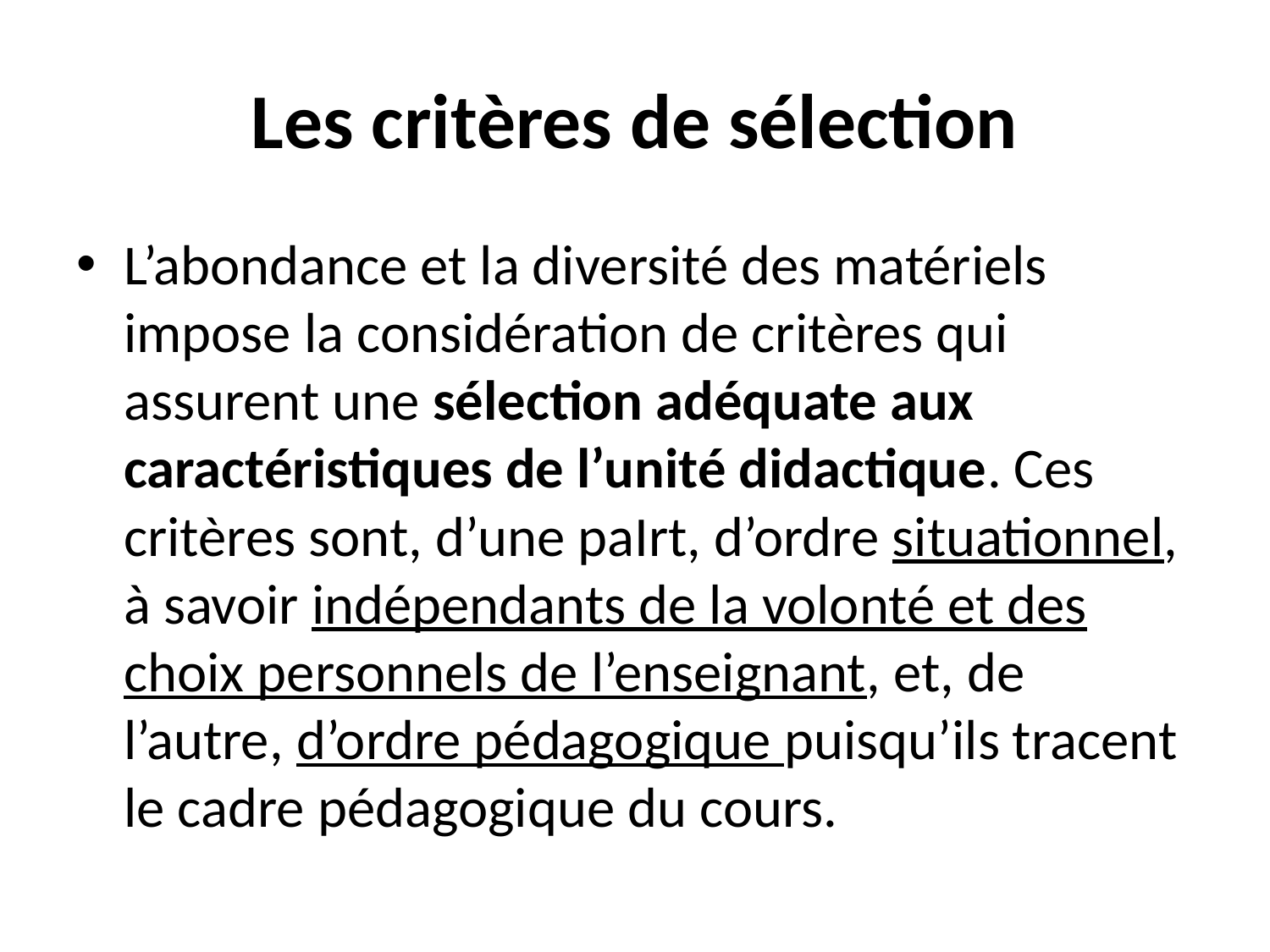

# Les critères de sélection
L’abondance et la diversité des matériels impose la considération de critères qui assurent une sélection adéquate aux caractéristiques de l’unité didactique. Ces critères sont, d’une paIrt, d’ordre situationnel, à savoir indépendants de la volonté et des choix personnels de l’enseignant, et, de l’autre, d’ordre pédagogique puisqu’ils tracent le cadre pédagogique du cours.